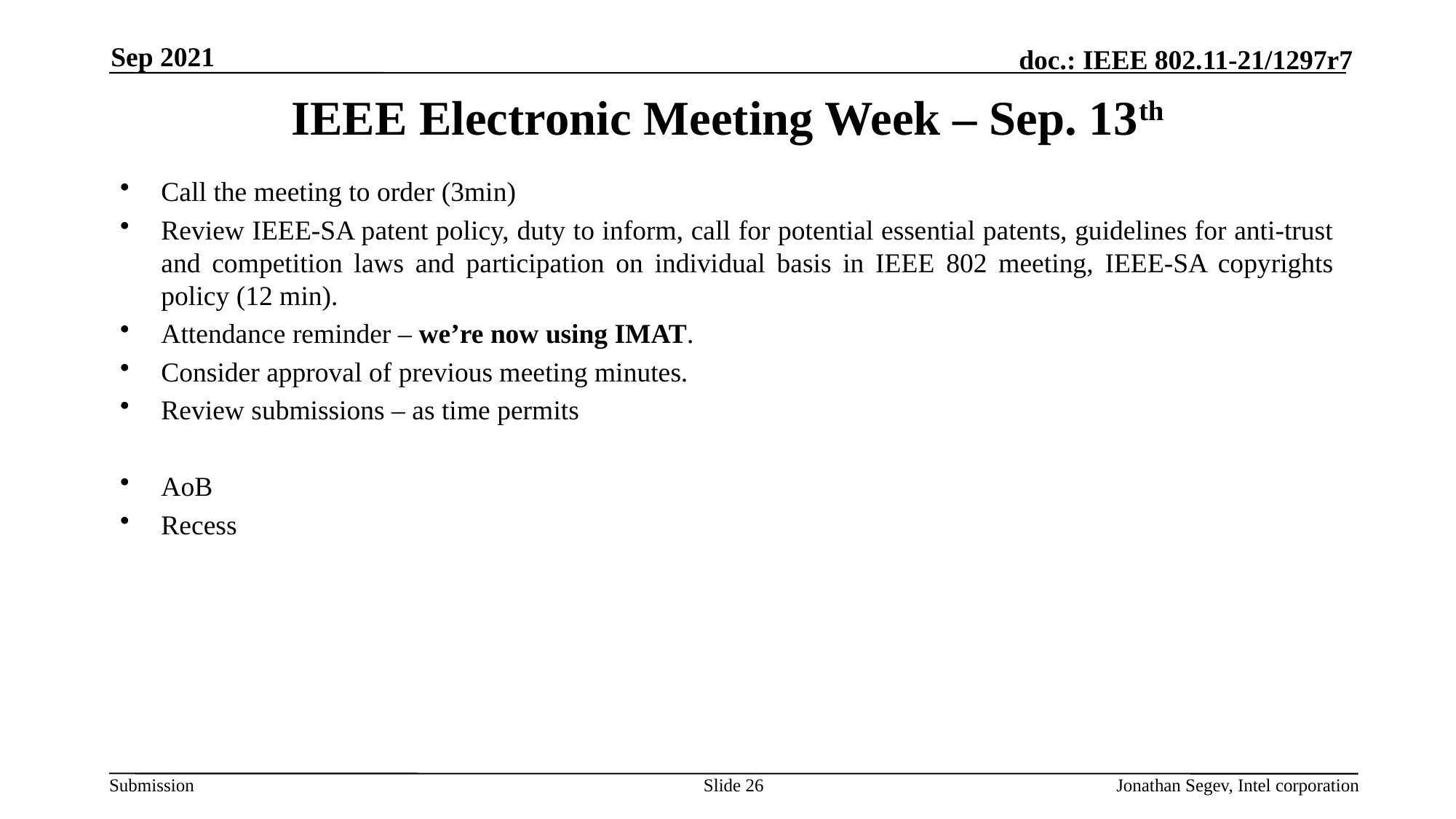

Sep 2021
# IEEE Electronic Meeting Week – Sep. 13th
Call the meeting to order (3min)
Review IEEE-SA patent policy, duty to inform, call for potential essential patents, guidelines for anti-trust and competition laws and participation on individual basis in IEEE 802 meeting, IEEE-SA copyrights policy (12 min).
Attendance reminder – we’re now using IMAT.
Consider approval of previous meeting minutes.
Review submissions – as time permits

AoB
Recess

Slide 26
Jonathan Segev, Intel corporation